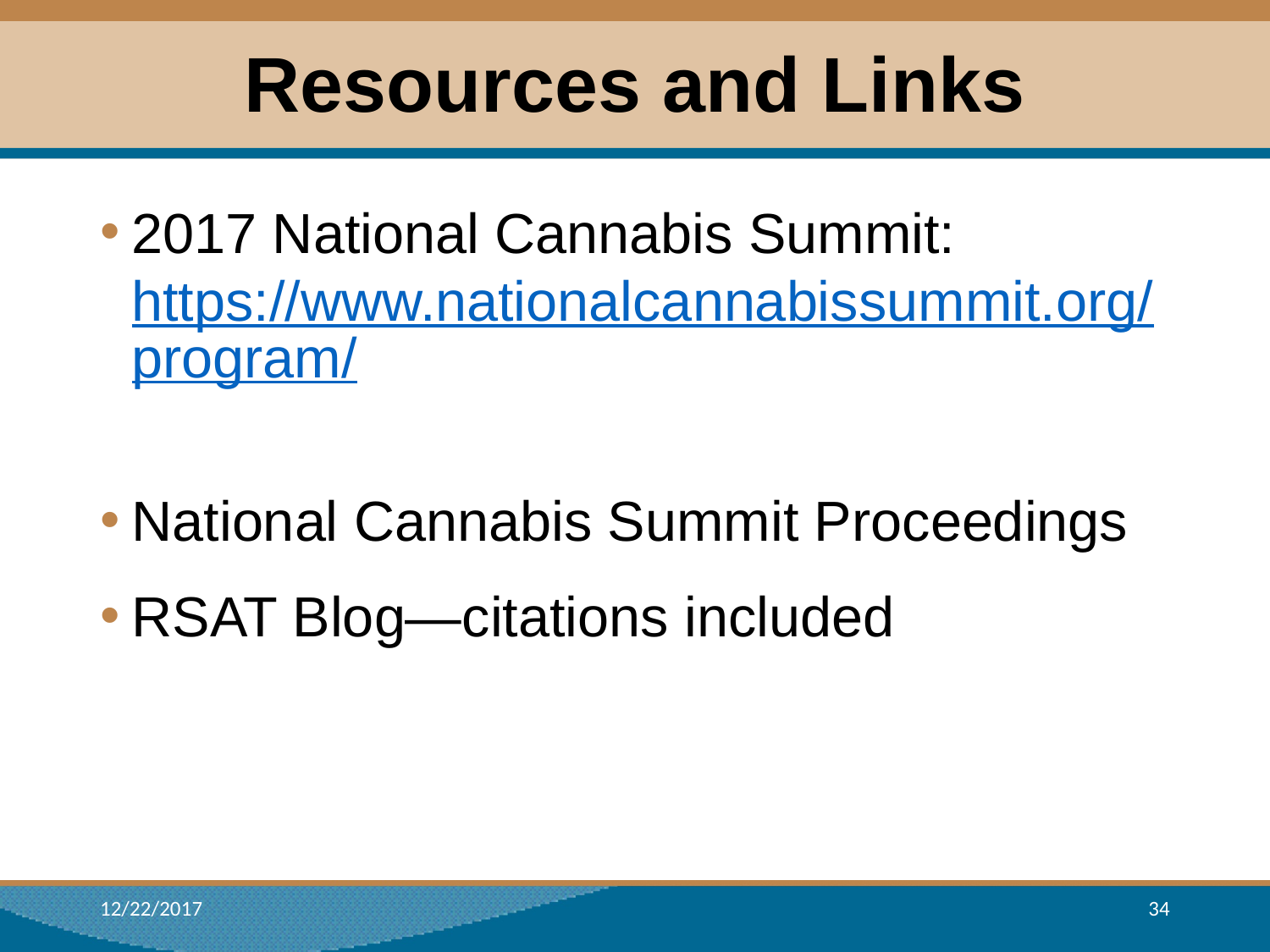

# Resources and Links
2017 National Cannabis Summit: https://www.nationalcannabissummit.org/program/
National Cannabis Summit Proceedings
RSAT Blog—citations included
12/22/2017
34